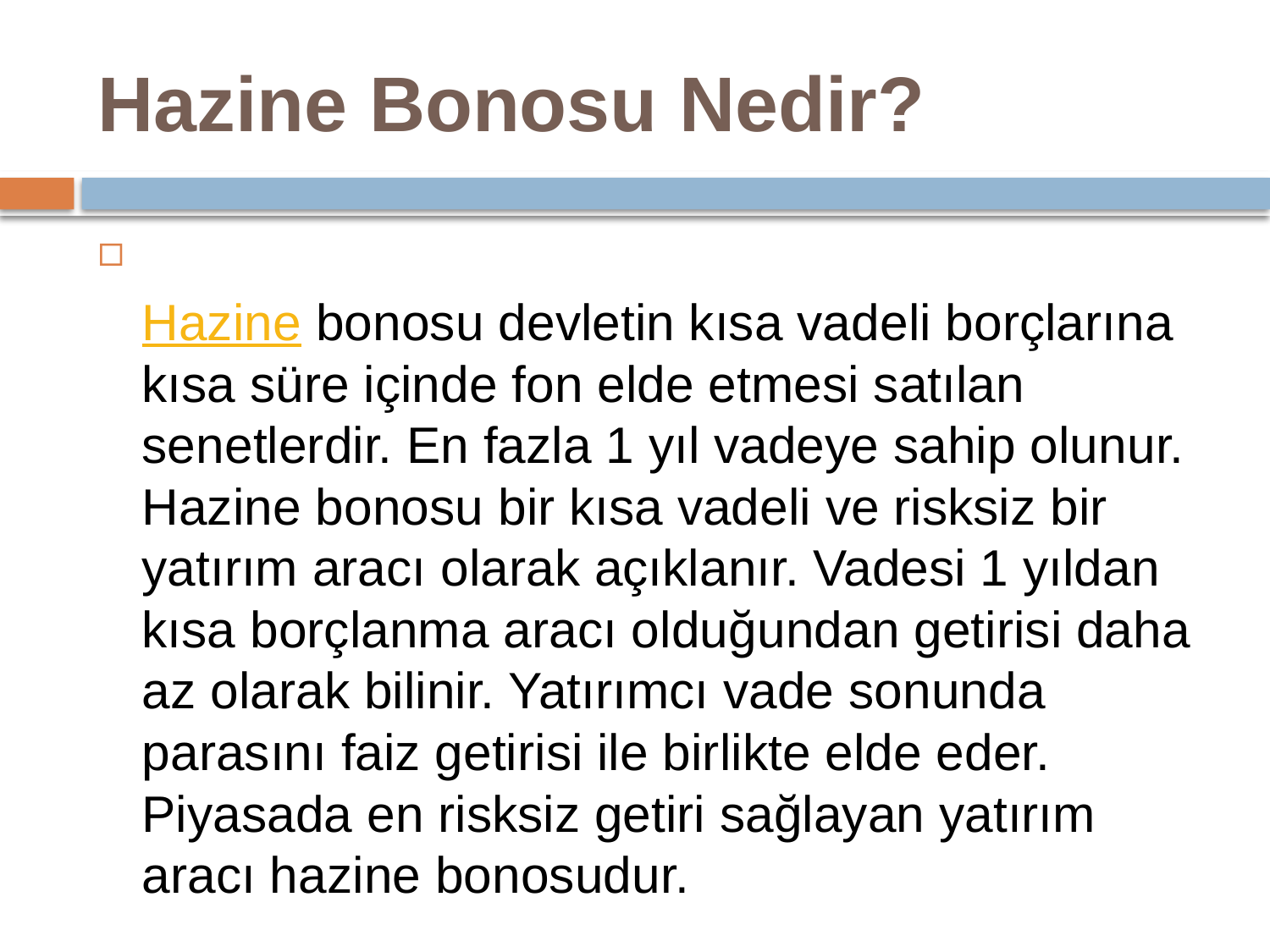

# Hazine Bonosu Nedir?
Hazine bonosu devletin kısa vadeli borçlarına kısa süre içinde fon elde etmesi satılan senetlerdir. En fazla 1 yıl vadeye sahip olunur. Hazine bonosu bir kısa vadeli ve risksiz bir yatırım aracı olarak açıklanır. Vadesi 1 yıldan kısa borçlanma aracı olduğundan getirisi daha az olarak bilinir. Yatırımcı vade sonunda parasını faiz getirisi ile birlikte elde eder. Piyasada en risksiz getiri sağlayan yatırım aracı hazine bonosudur.